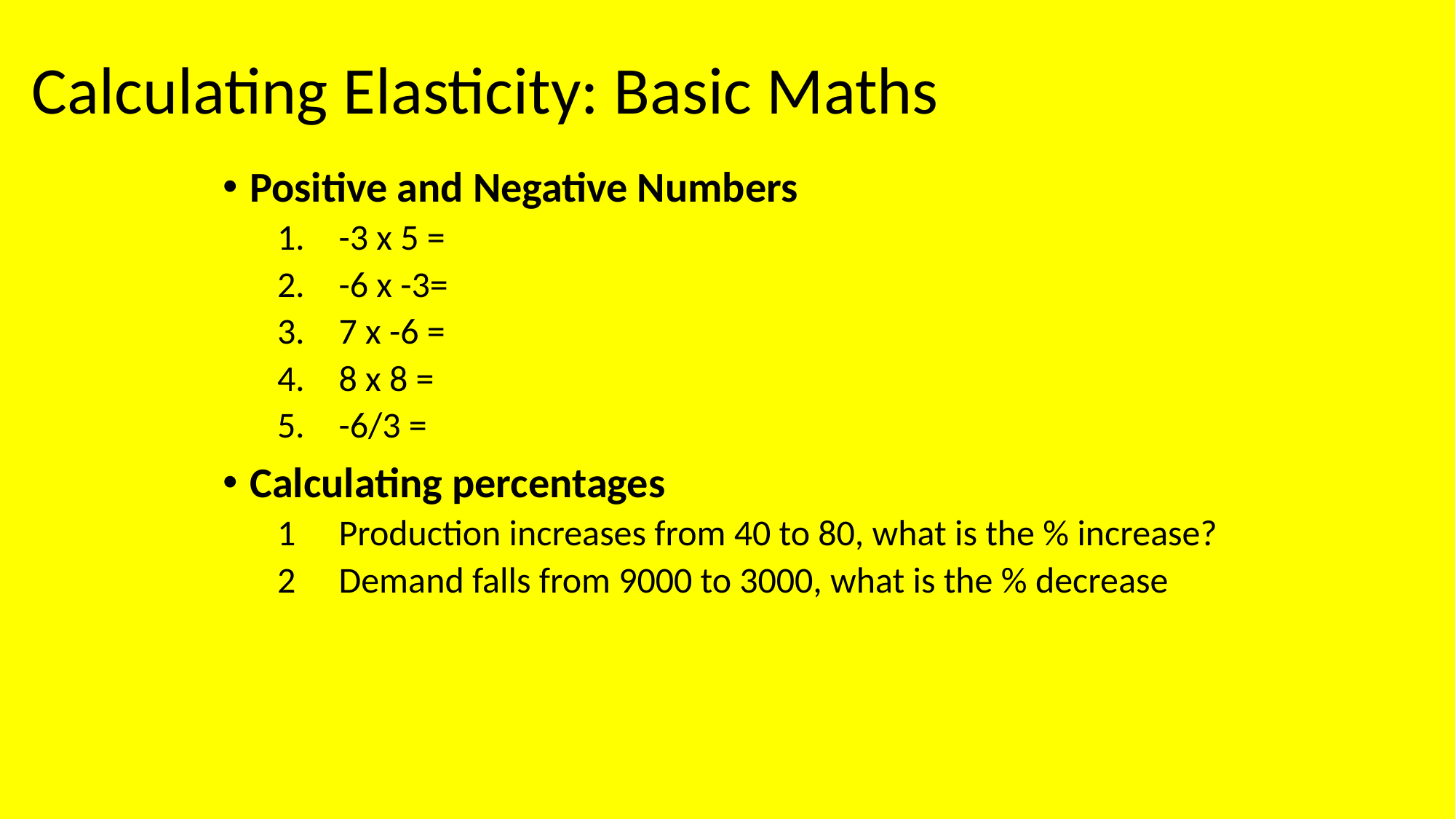

# Calculating Elasticity: Basic Maths
Positive and Negative Numbers
-3 x 5 =
-6 x -3=
7 x -6 =
8 x 8 =
-6/3 =
Calculating percentages
Production increases from 40 to 80, what is the % increase?
Demand falls from 9000 to 3000, what is the % decrease